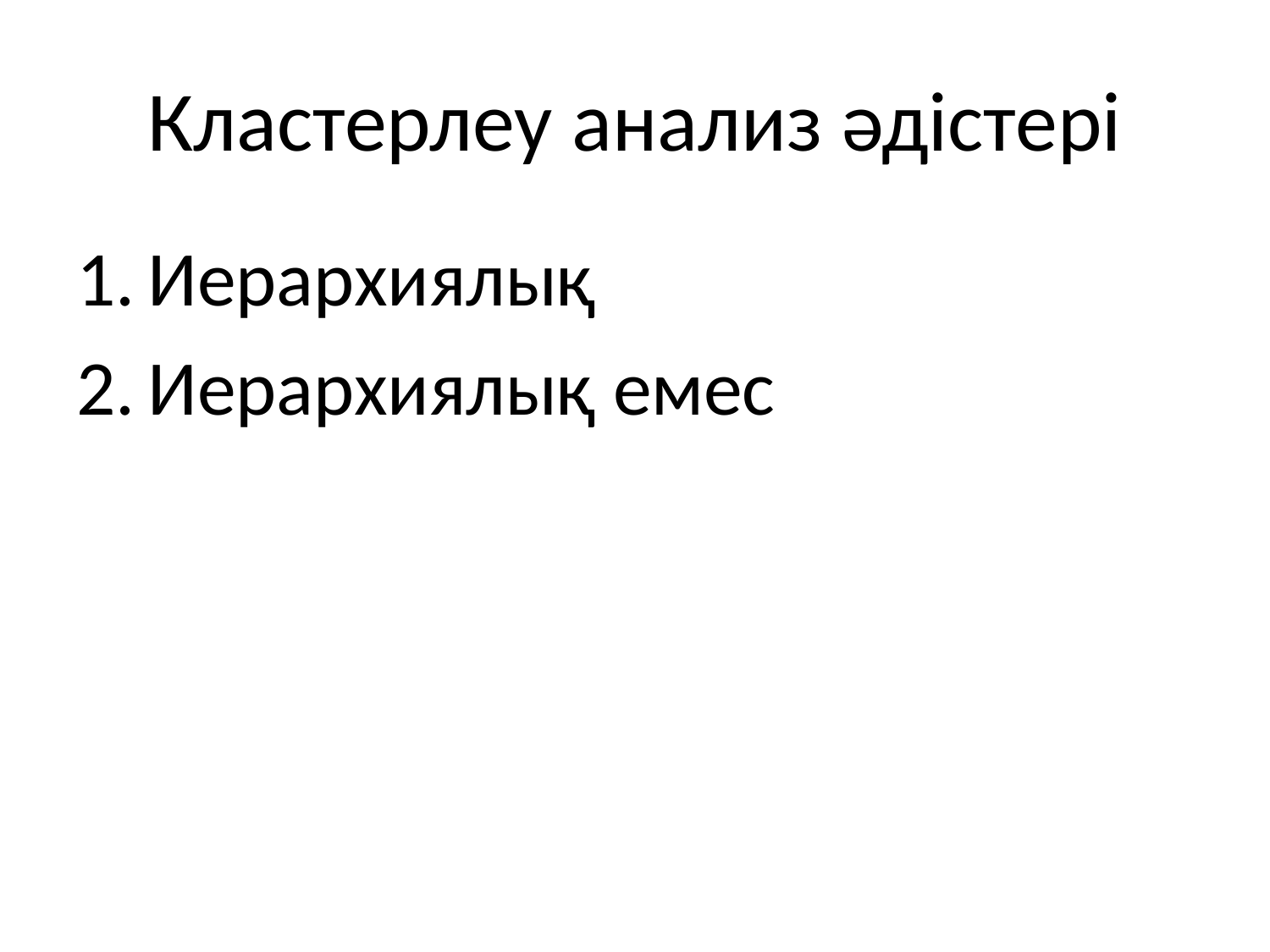

# Кластерлеу анализ әдістері
Иерархиялық
Иерархиялық емес